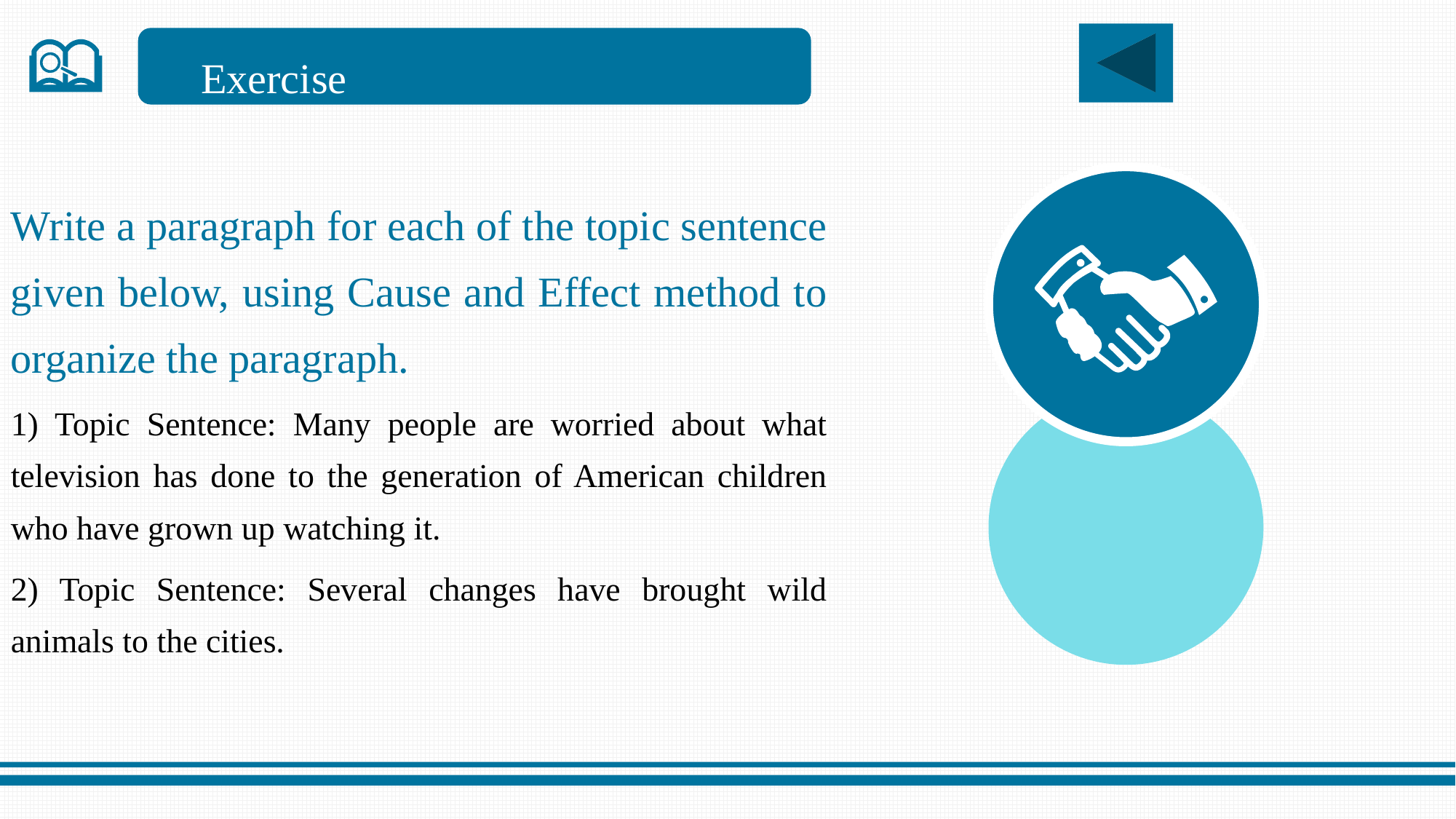

Exercise

Write a paragraph for each of the topic sentence given below, using Cause and Effect method to organize the paragraph.
1) Topic Sentence: Many people are worried about what television has done to the generation of American children who have grown up watching it.
2) Topic Sentence: Several changes have brought wild animals to the cities.